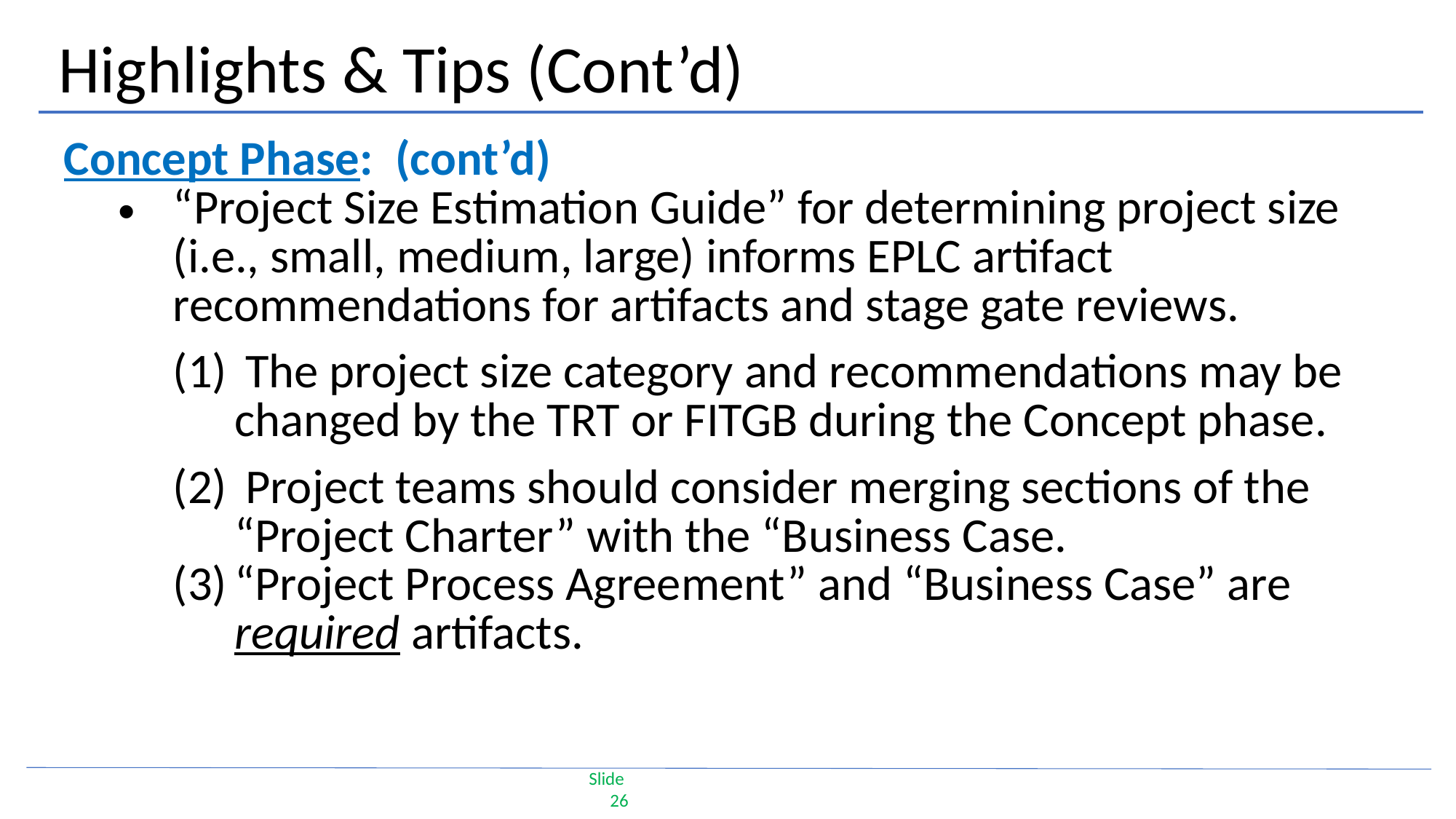

Highlights & Tips (Cont’d)
| Concept Phase: (cont’d) “Project Size Estimation Guide” for determining project size (i.e., small, medium, large) informs EPLC artifact recommendations for artifacts and stage gate reviews. The project size category and recommendations may be changed by the TRT or FITGB during the Concept phase. Project teams should consider merging sections of the “Project Charter” with the “Business Case. “Project Process Agreement” and “Business Case” are required artifacts. |
| --- |
|  |
Slide 26